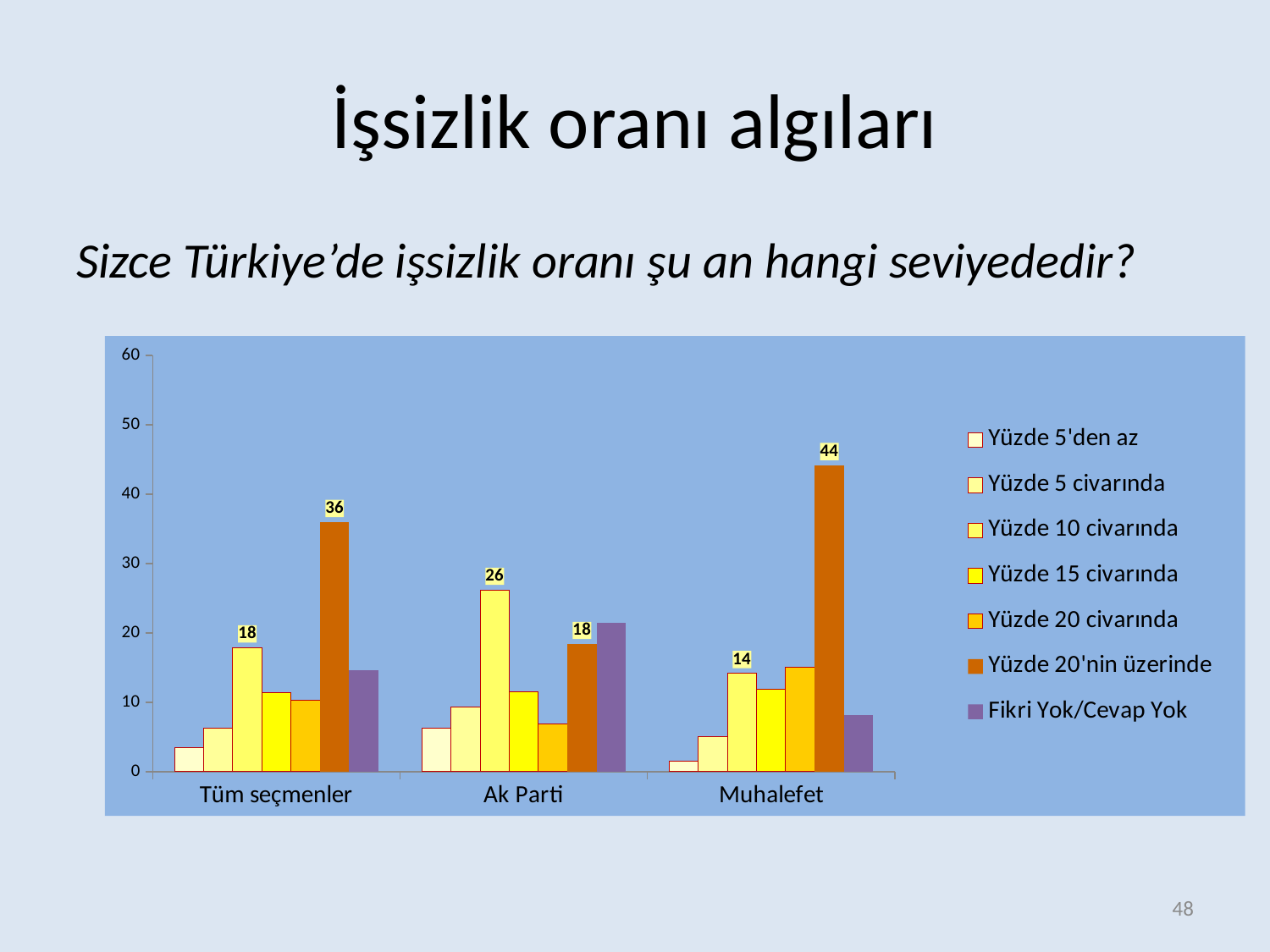

# İşsizlik oranı algıları
Sizce Türkiye’de işsizlik oranı şu an hangi seviyededir?

### Chart

| Category | Yüzde 5'den az | Yüzde 5 civarında | Yüzde 10 civarında | Yüzde 15 civarında | Yüzde 20 civarında | Yüzde 20'nin üzerinde | Fikri Yok/Cevap Yok |
|---|---|---|---|---|---|---|---|
| Tüm seçmenler | 3.4 | 6.2 | 17.9 | 11.4 | 10.3 | 36.0 | 14.6 |
| Ak Parti | 6.3 | 9.3 | 26.2 | 11.5 | 6.9 | 18.4 | 21.5 |
| Muhalefet | 1.5 | 5.1 | 14.2 | 11.9 | 15.0 | 44.2 | 8.2 |
48